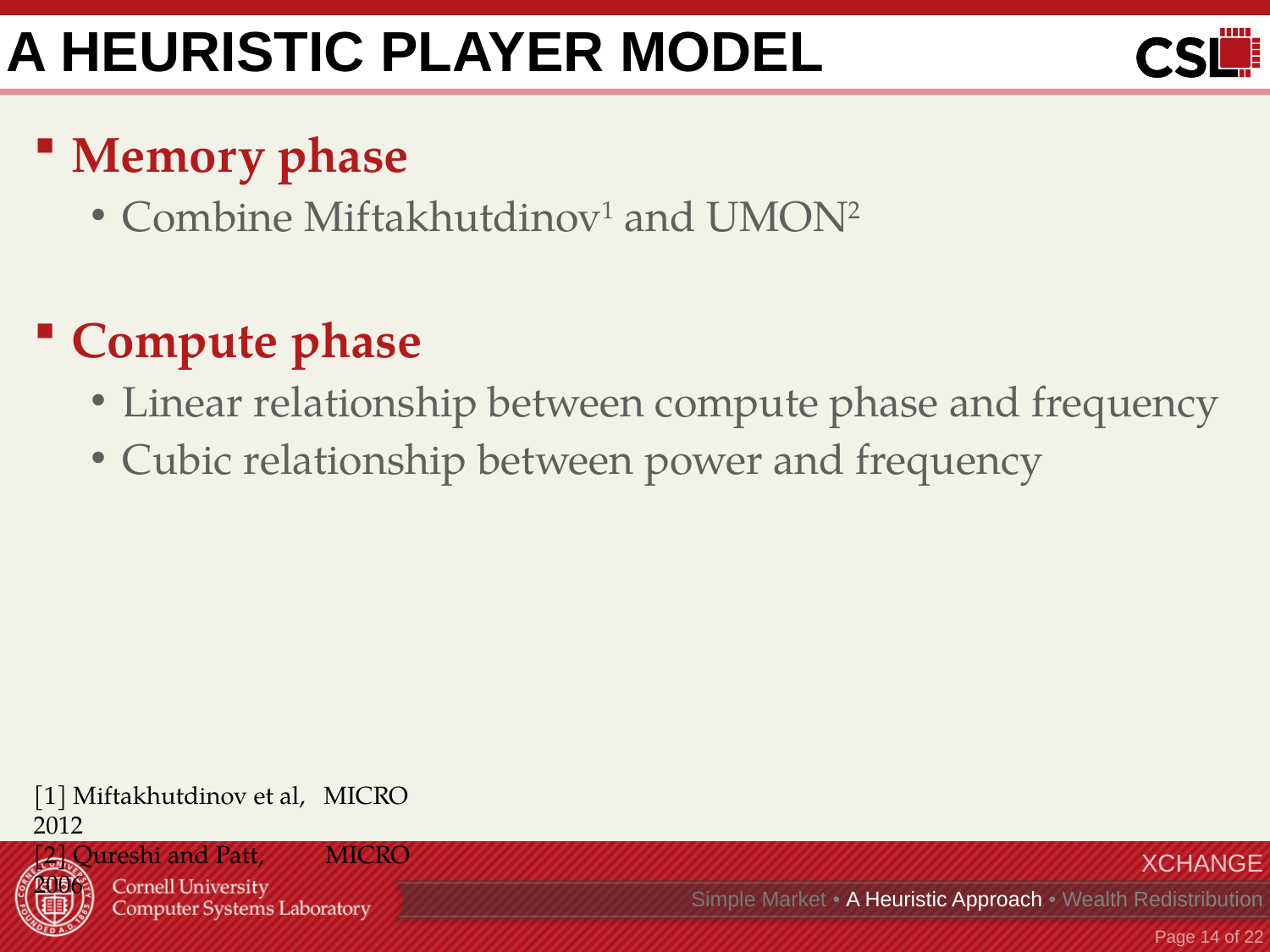

# A heuristic player model
Memory phase
Combine Miftakhutdinov1 and UMON2

Compute phase
Linear relationship between compute phase and frequency
Cubic relationship between power and frequency

[1] Miftakhutdinov et al,   MICRO 2012
[2] Qureshi and Patt,          MICRO 2006
XChange
Simple Market • A Heuristic Approach • Wealth Redistribution
Page 14 of 22